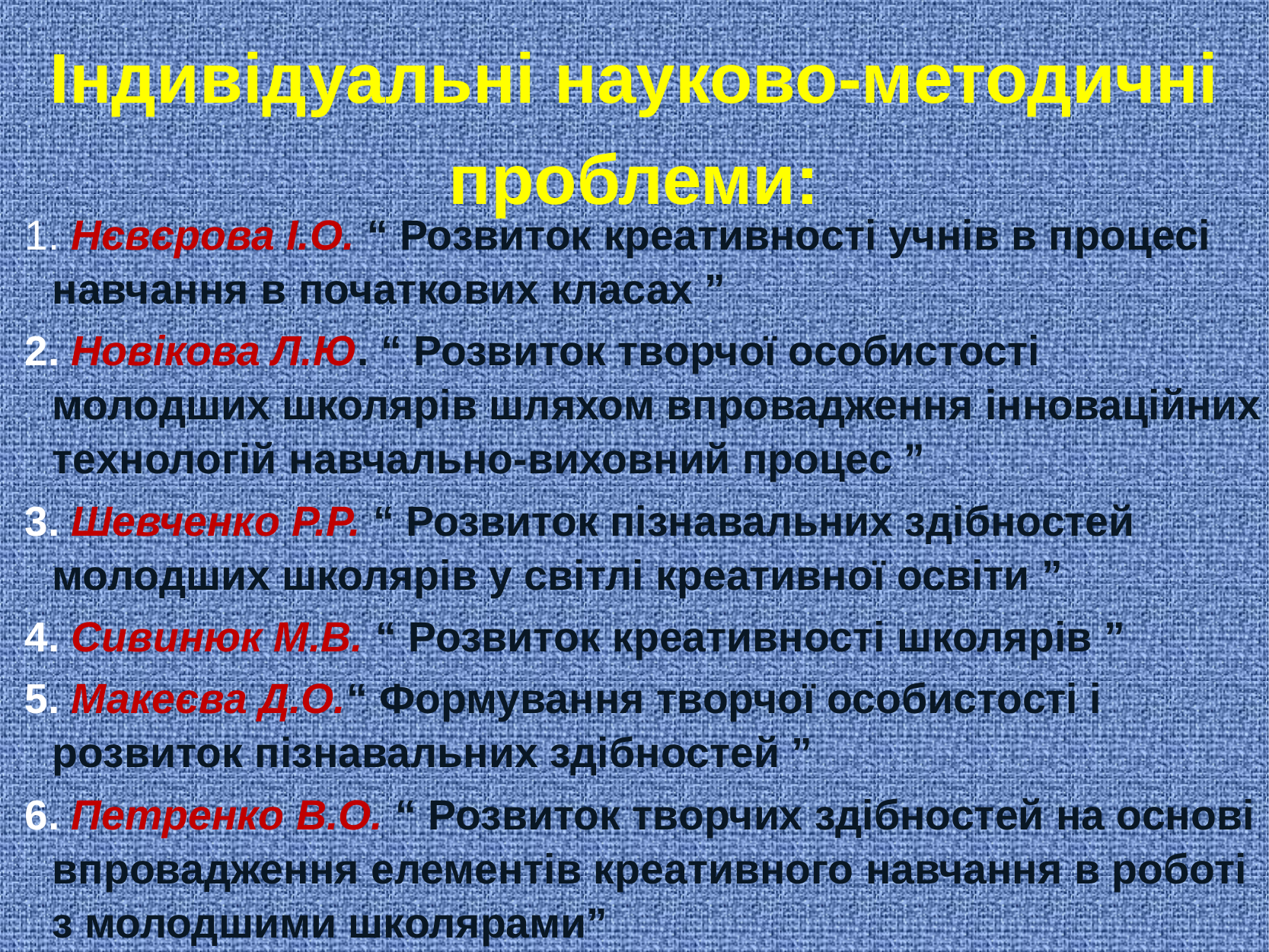

# Індивідуальні науково-методичні проблеми:
 Нєвєрова І.О. “ Розвиток креативності учнів в процесі навчання в початкових класах ”
 Новікова Л.Ю. “ Розвиток творчої особистості молодших школярів шляхом впровадження інноваційних технологій навчально-виховний процес ”
 Шевченко Р.Р. “ Розвиток пізнавальних здібностей молодших школярів у світлі креативної освіти ”
 Сивинюк М.В. “ Розвиток креативності школярів ”
 Макеєва Д.О.“ Формування творчої особистості і розвиток пізнавальних здібностей ”
 Петренко В.О. “ Розвиток творчих здібностей на основі впровадження елементів креативного навчання в роботі з молодшими школярами”